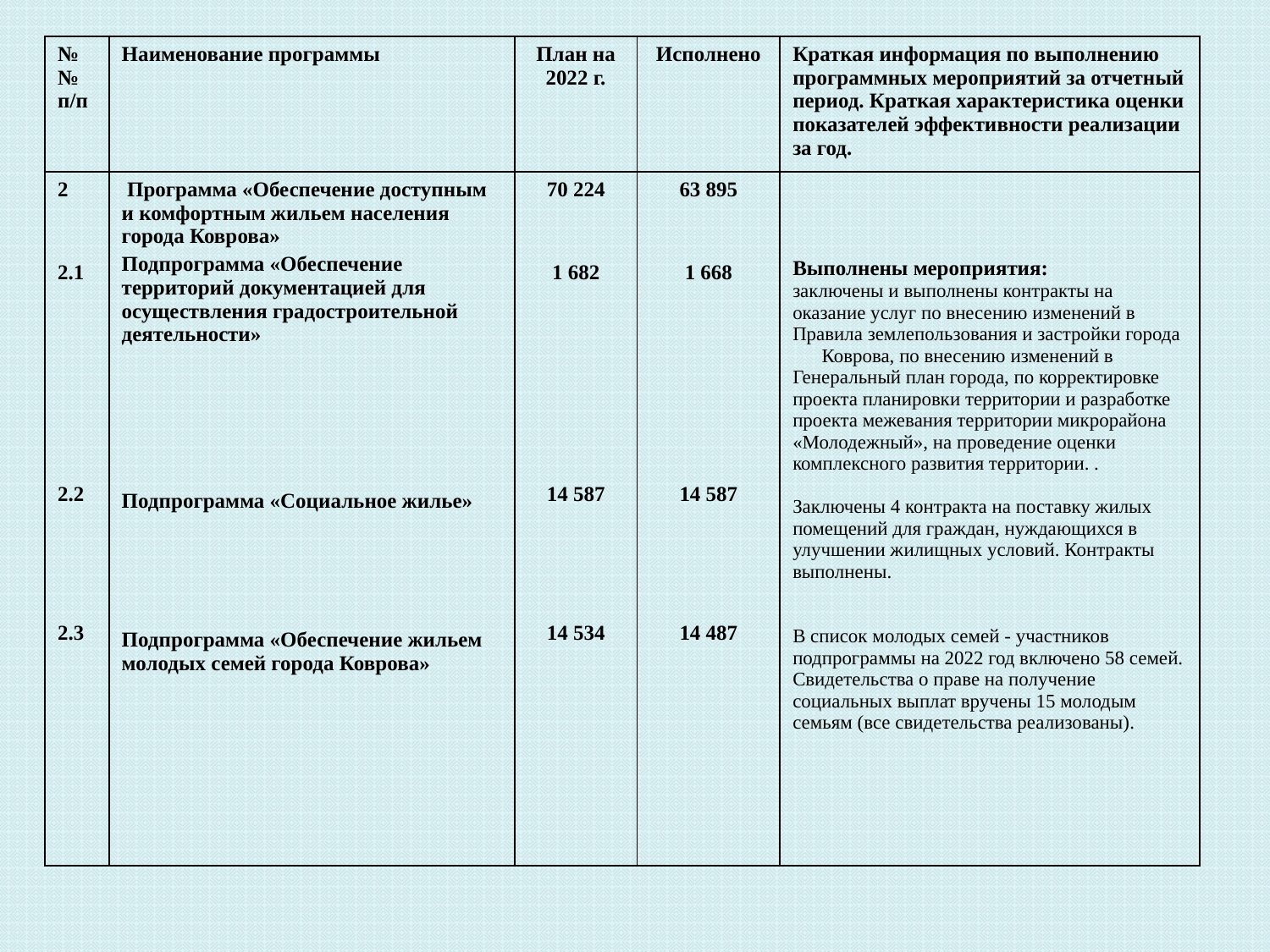

| №№ п/п | Наименование программы | План на 2022 г. | Исполнено | Краткая информация по выполнению программных мероприятий за отчетный период. Краткая характеристика оценки показателей эффективности реализации за год. |
| --- | --- | --- | --- | --- |
| 2 2.1 2.2 2.3 | Программа «Обеспечение доступным и комфортным жильем населения города Коврова» Подпрограмма «Обеспечение территорий документацией для осуществления градостроительной деятельности» Подпрограмма «Социальное жилье» Подпрограмма «Обеспечение жильем молодых семей города Коврова» | 70 224 1 682 14 587 14 534 | 63 895 1 668 14 587 14 487 | Выполнены мероприятия: заключены и выполнены контракты на оказание услуг по внесению изменений в Правила землепользования и застройки города Коврова, по внесению изменений в Генеральный план города, по корректировке проекта планировки территории и разработке проекта межевания территории микрорайона «Молодежный», на проведение оценки комплексного развития территории. . Заключены 4 контракта на поставку жилых помещений для граждан, нуждающихся в улучшении жилищных условий. Контракты выполнены. В список молодых семей - участников подпрограммы на 2022 год включено 58 семей. Свидетельства о праве на получение социальных выплат вручены 15 молодым семьям (все свидетельства реализованы). |